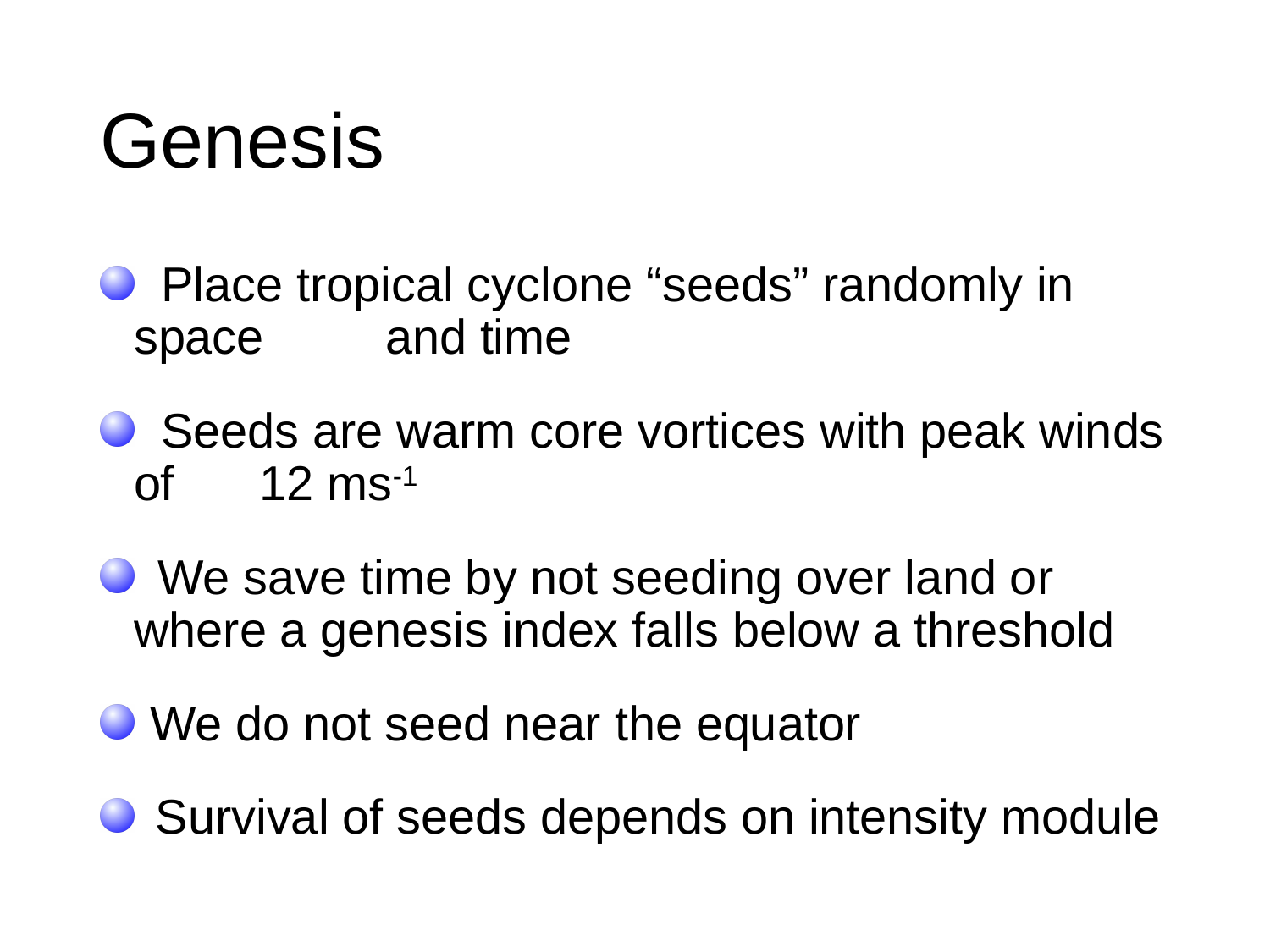

# Genesis
  Place tropical cyclone “seeds” randomly in space 	and time
  Seeds are warm core vortices with peak winds of 	12 ms-1
   We save time by not seeding over land or 	where a genesis index falls below a threshold
  We do not seed near the equator
  Survival of seeds depends on intensity module